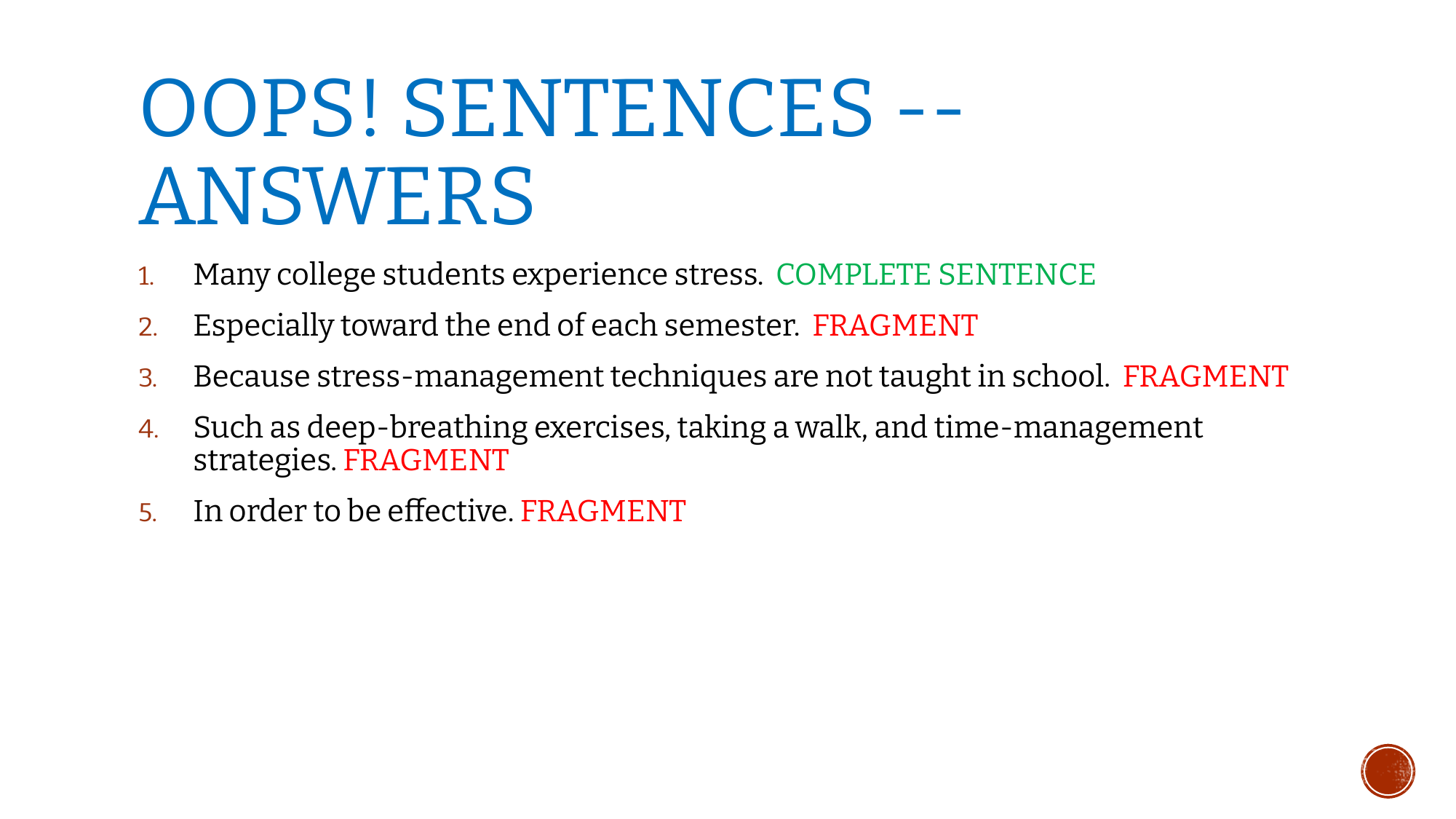

# Oops! Sentences -- answers
Many college students experience stress.  COMPLETE SENTENCE
Especially toward the end of each semester.  FRAGMENT
Because stress-management techniques are not taught in school.  FRAGMENT
Such as deep-breathing exercises, taking a walk, and time-management strategies. FRAGMENT
In order to be effective. FRAGMENT